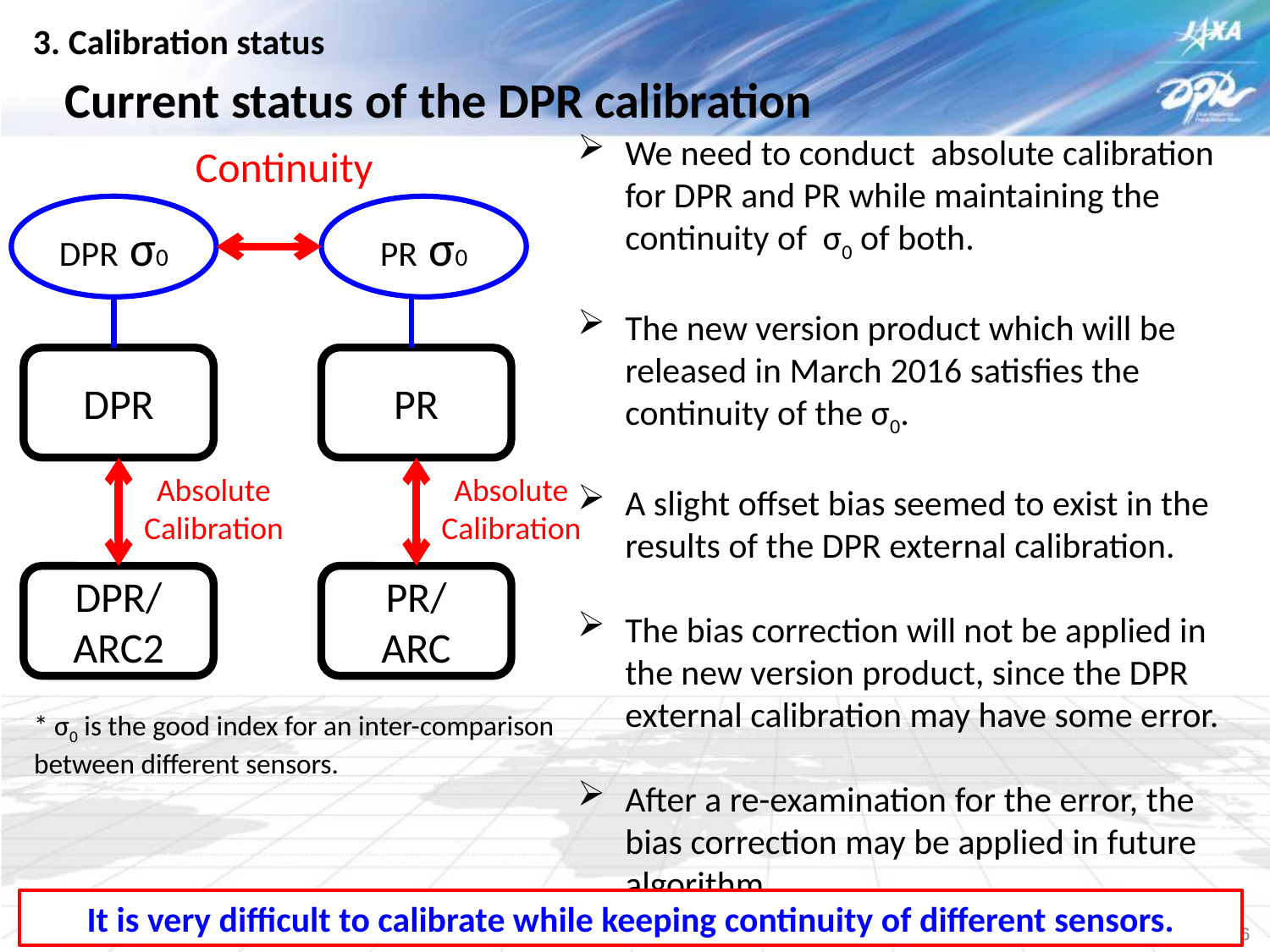

3. Calibration status
Current status of the DPR calibration
We need to conduct  absolute calibration for DPR and PR while maintaining the continuity of  σ0 of both.

The new version product which will be released in March 2016 satisfies the continuity of the σ0.

A slight offset bias seemed to exist in the results of the DPR external calibration.

The bias correction will not be applied in the new version product, since the DPR external calibration may have some error.

After a re-examination for the error, the bias correction may be applied in future algorithm.
Continuity
DPR σ0
PR σ0
DPR
PR
Absolute
Calibration
Absolute
Calibration
DPR/
ARC2
PR/
ARC
* σ0 is the good index for an inter-comparison between different sensors.
It is very difficult to calibrate while keeping continuity of different sensors.